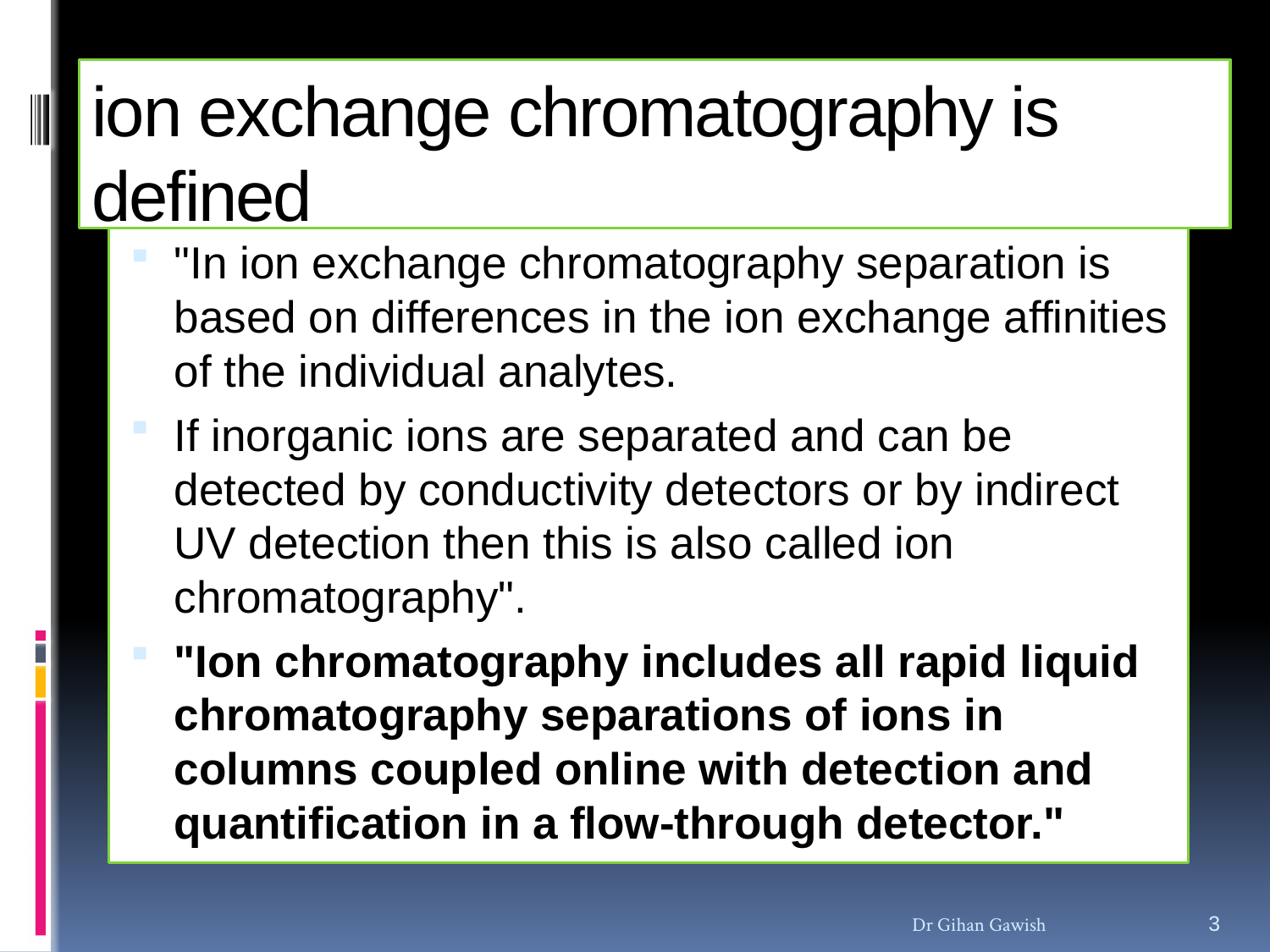

# ion exchange chromatography is defined
"In ion exchange chromatography separation is based on differences in the ion exchange affinities of the individual analytes.
If inorganic ions are separated and can be detected by conductivity detectors or by indirect UV detection then this is also called ion chromatography".
"Ion chromatography includes all rapid liquid chromatography separations of ions in columns coupled online with detection and quantification in a flow-through detector."
Dr Gihan Gawish
3